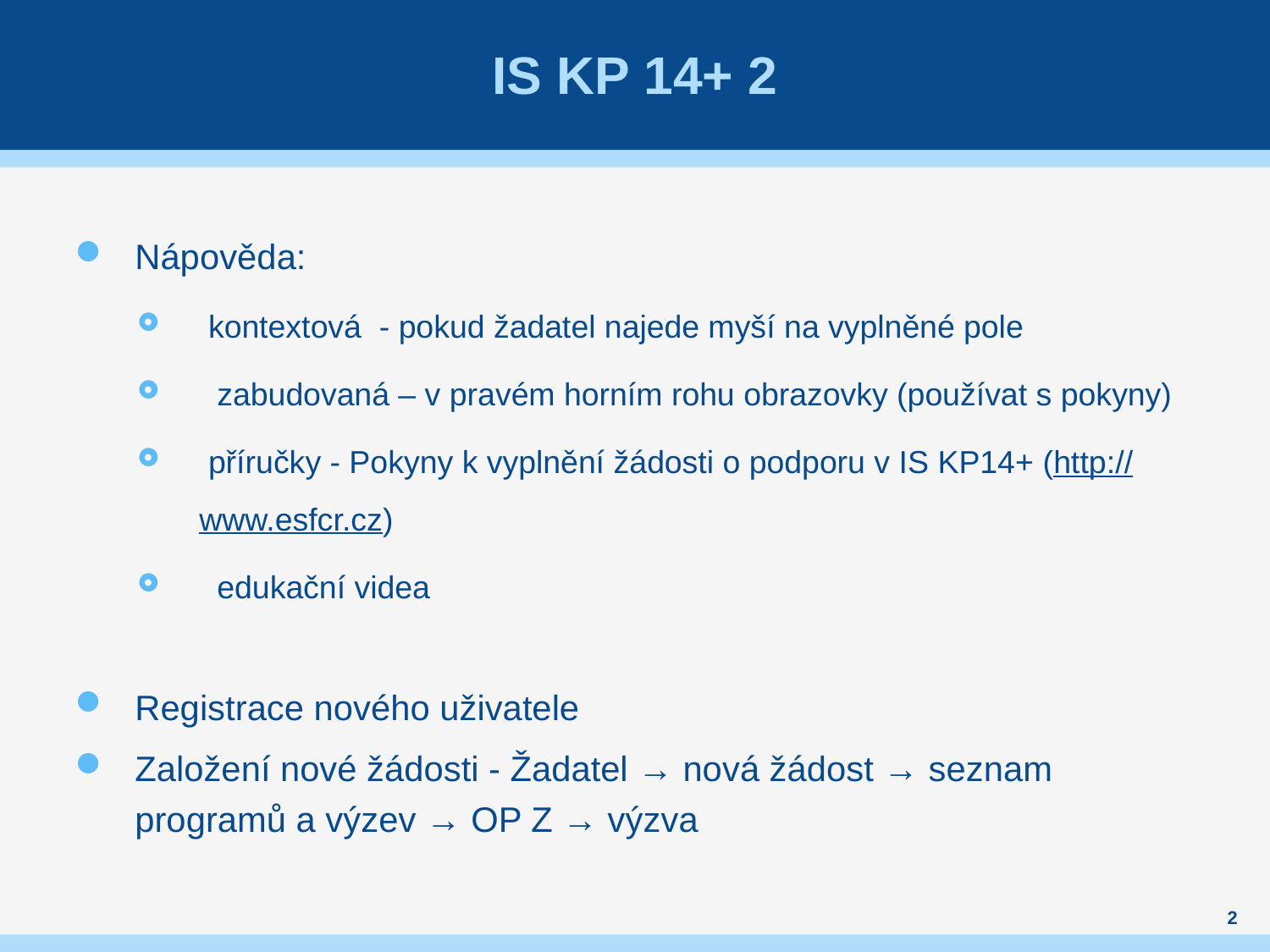

# IS kp 14+ 2
Nápověda:
 kontextová  - pokud žadatel najede myší na vyplněné pole
  zabudovaná – v pravém horním rohu obrazovky (používat s pokyny)
 příručky - Pokyny k vyplnění žádosti o podporu v IS KP14+ (http://www.esfcr.cz)
  edukační videa

Registrace nového uživatele
Založení nové žádosti - Žadatel → nová žádost → seznam programů a výzev → OP Z → výzva

2